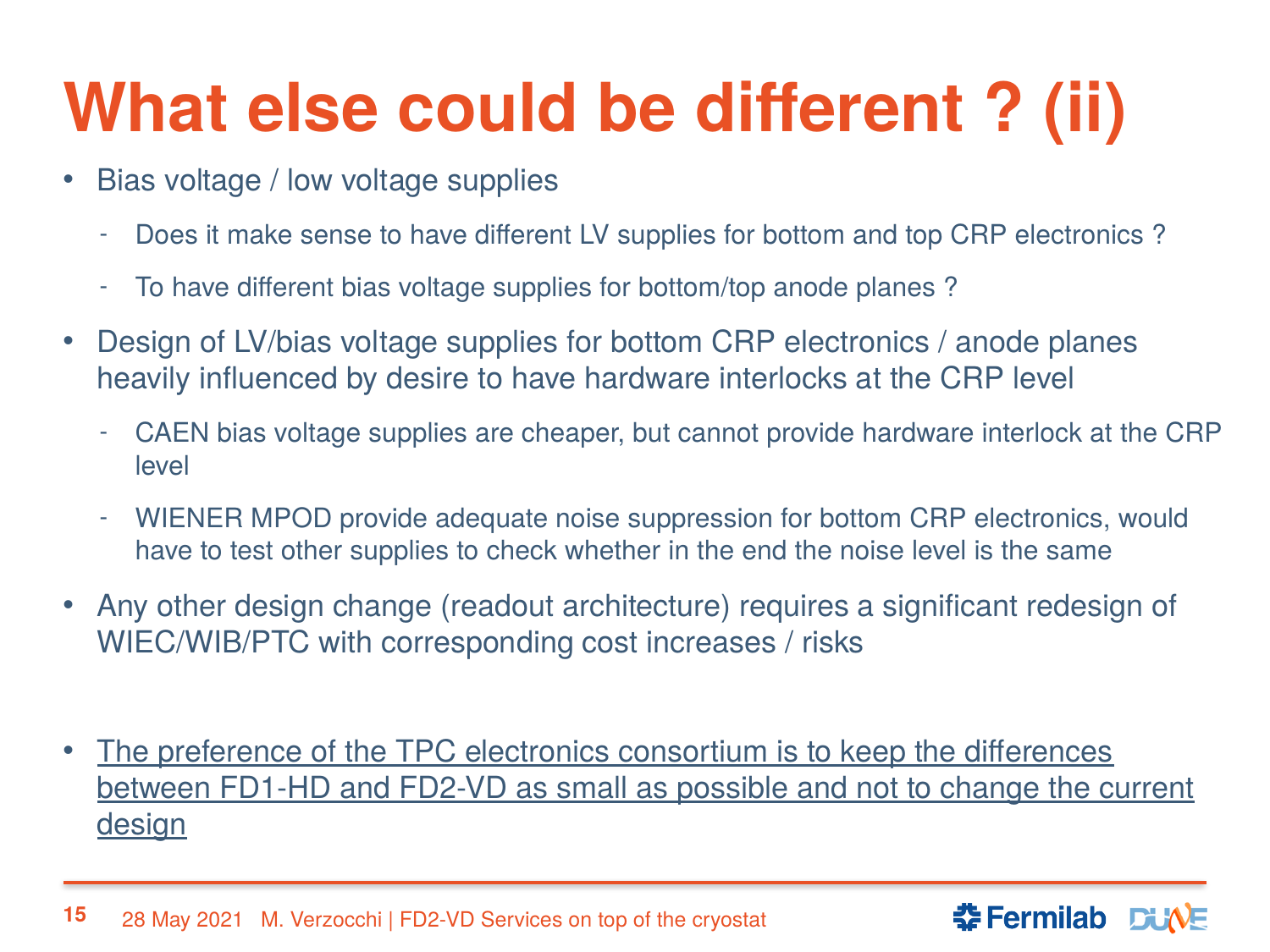

# What else could be different ? (ii)
Bias voltage / low voltage supplies
Does it make sense to have different LV supplies for bottom and top CRP electronics ?
To have different bias voltage supplies for bottom/top anode planes ?
Design of LV/bias voltage supplies for bottom CRP electronics / anode planes heavily influenced by desire to have hardware interlocks at the CRP level
CAEN bias voltage supplies are cheaper, but cannot provide hardware interlock at the CRP level
WIENER MPOD provide adequate noise suppression for bottom CRP electronics, would have to test other supplies to check whether in the end the noise level is the same
Any other design change (readout architecture) requires a significant redesign of WIEC/WIB/PTC with corresponding cost increases / risks

The preference of the TPC electronics consortium is to keep the differences between FD1-HD and FD2-VD as small as possible and not to change the current design

15
28 May 2021
M. Verzocchi | FD2-VD Services on top of the cryostat